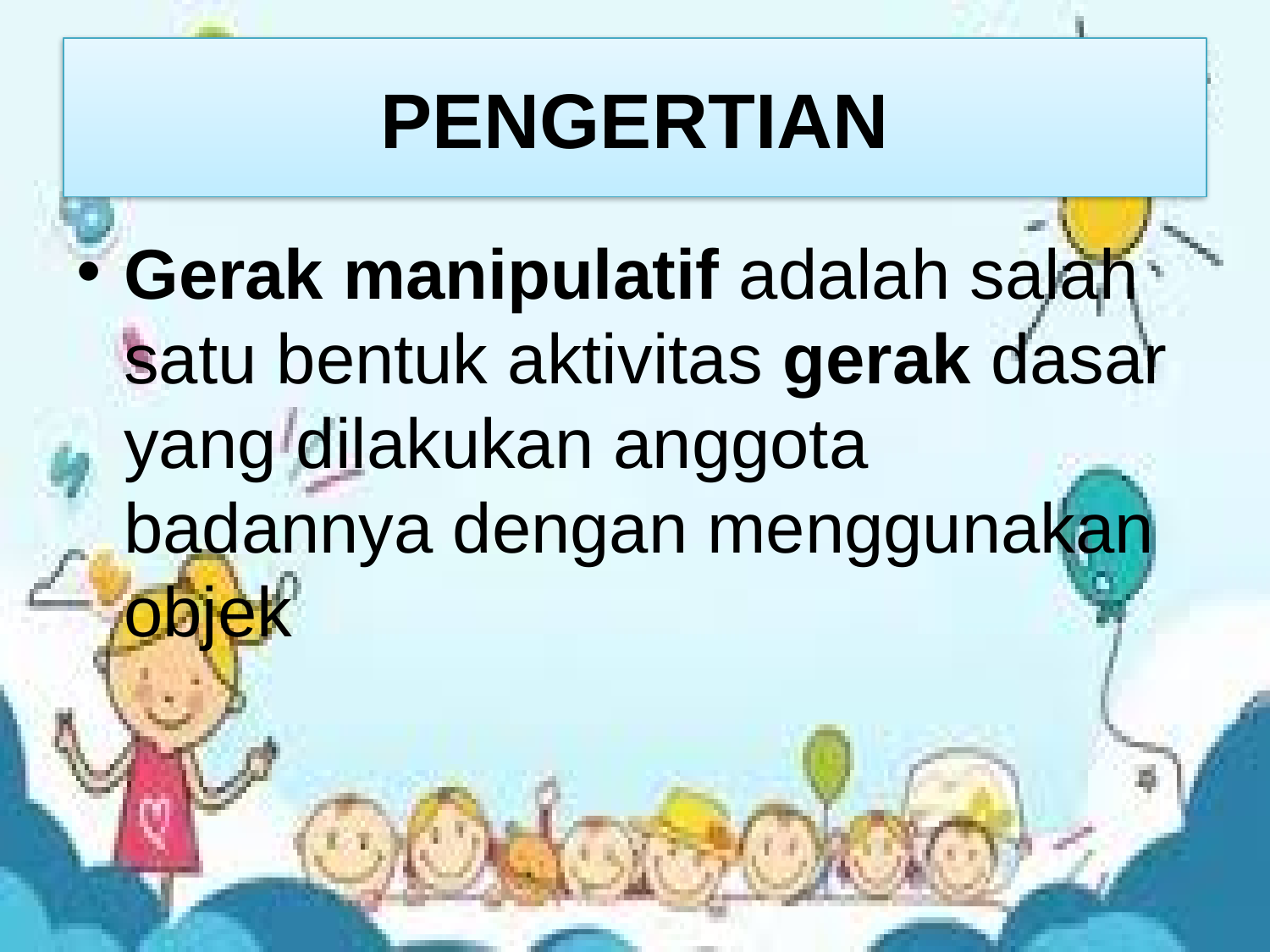

# PENGERTIAN
Gerak manipulatif adalah salah satu bentuk aktivitas gerak dasar yang dilakukan anggota badannya dengan menggunakan objek